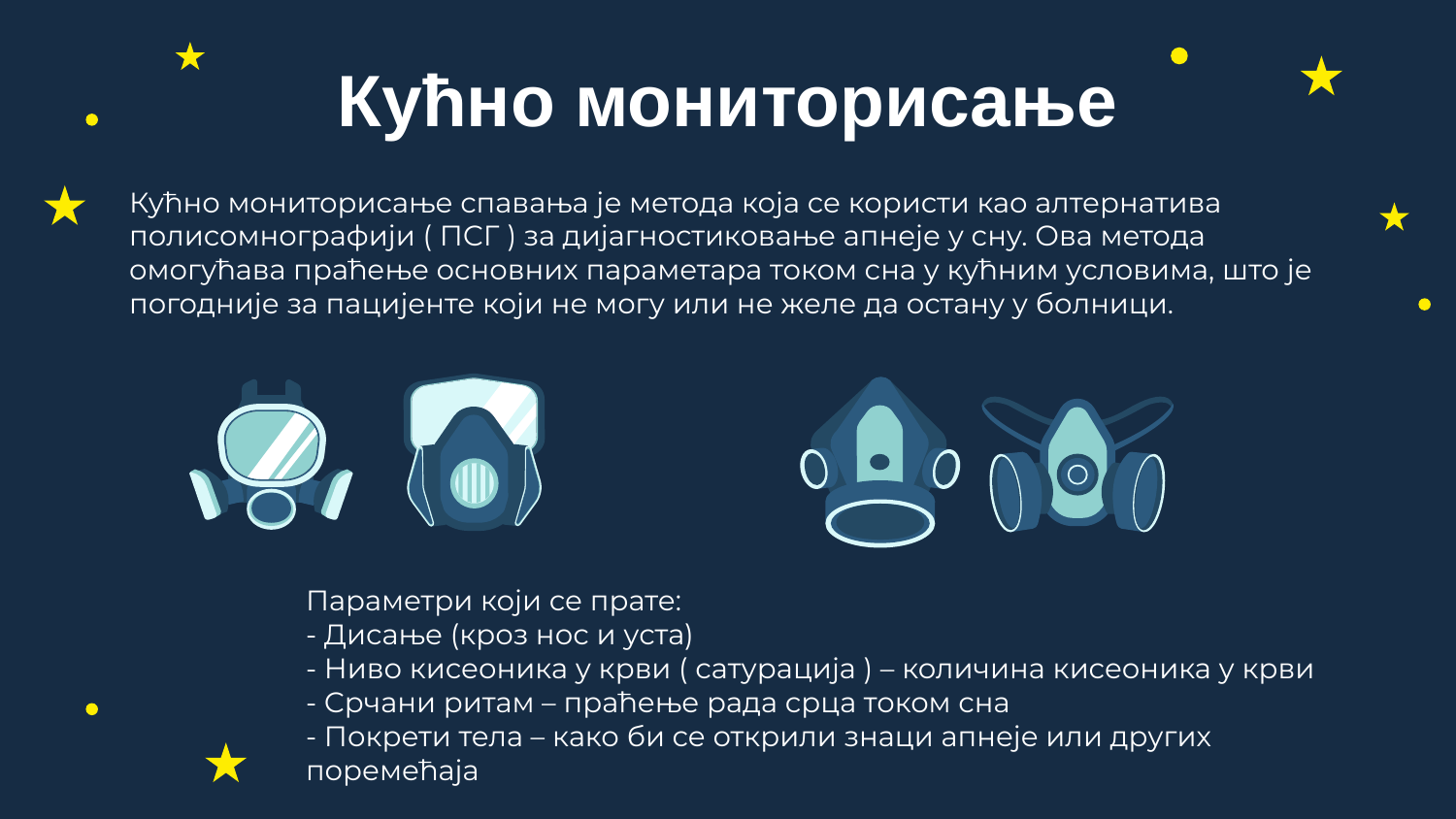

# Кућно мониторисање
Кућно мониторисање спавања је метода која се користи као алтернатива полисомнографији ( ПСГ ) за дијагностиковање апнеје у сну. Ова метода омогућава праћење основних параметара током сна у кућним условима, што је погодније за пацијенте који не могу или не желе да остану у болници.

Параметри који се прате:
- Дисање (кроз нос и уста)
- Ниво кисеоника у крви ( сатурација ) – количина кисеоника у крви
- Срчани ритам – праћење рада срца током сна
- Покрети тела – како би се открили знаци апнеје или других поремећаја